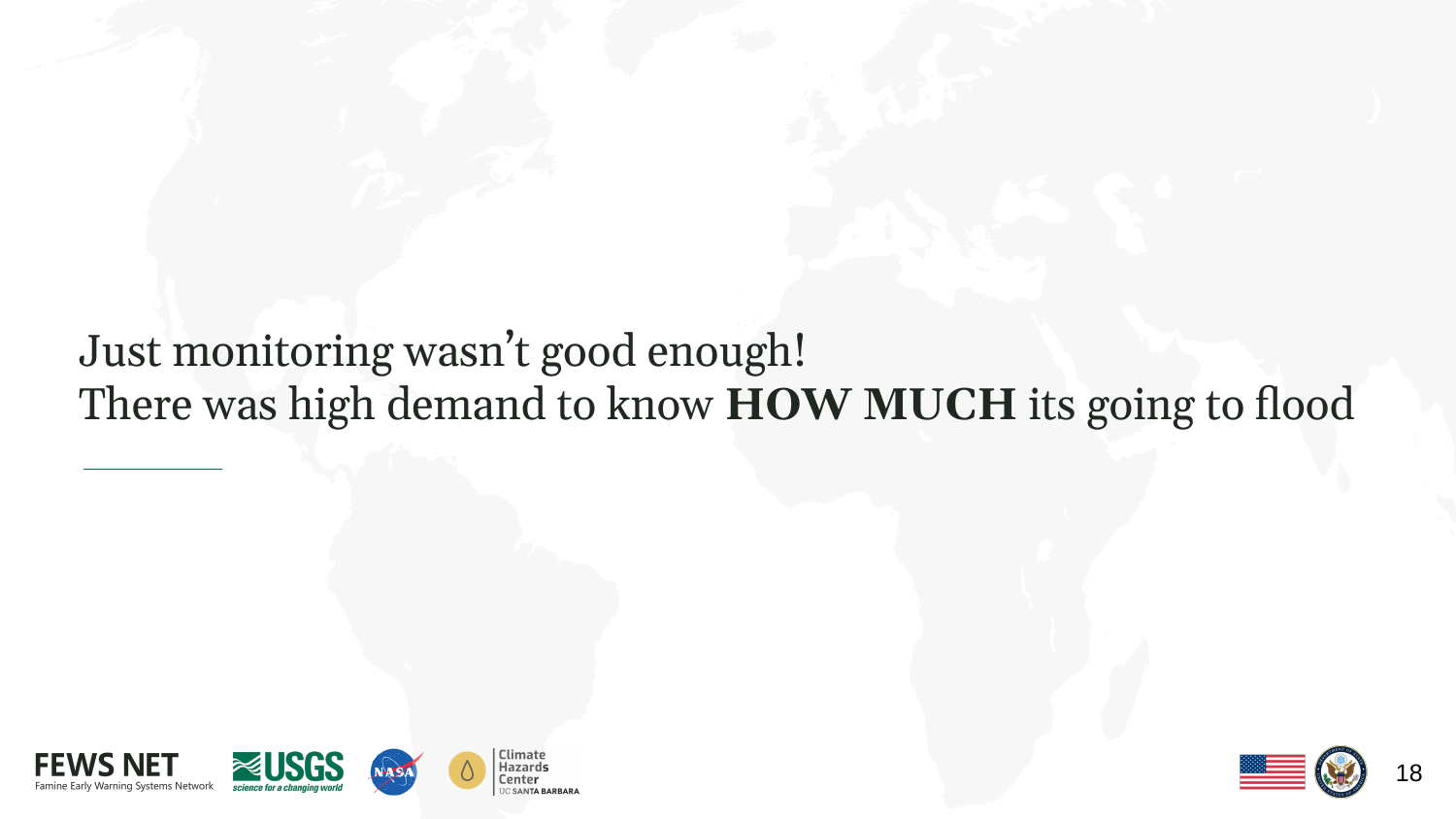

# Just monitoring wasn’t good enough! There was high demand to know HOW MUCH its going to flood
18